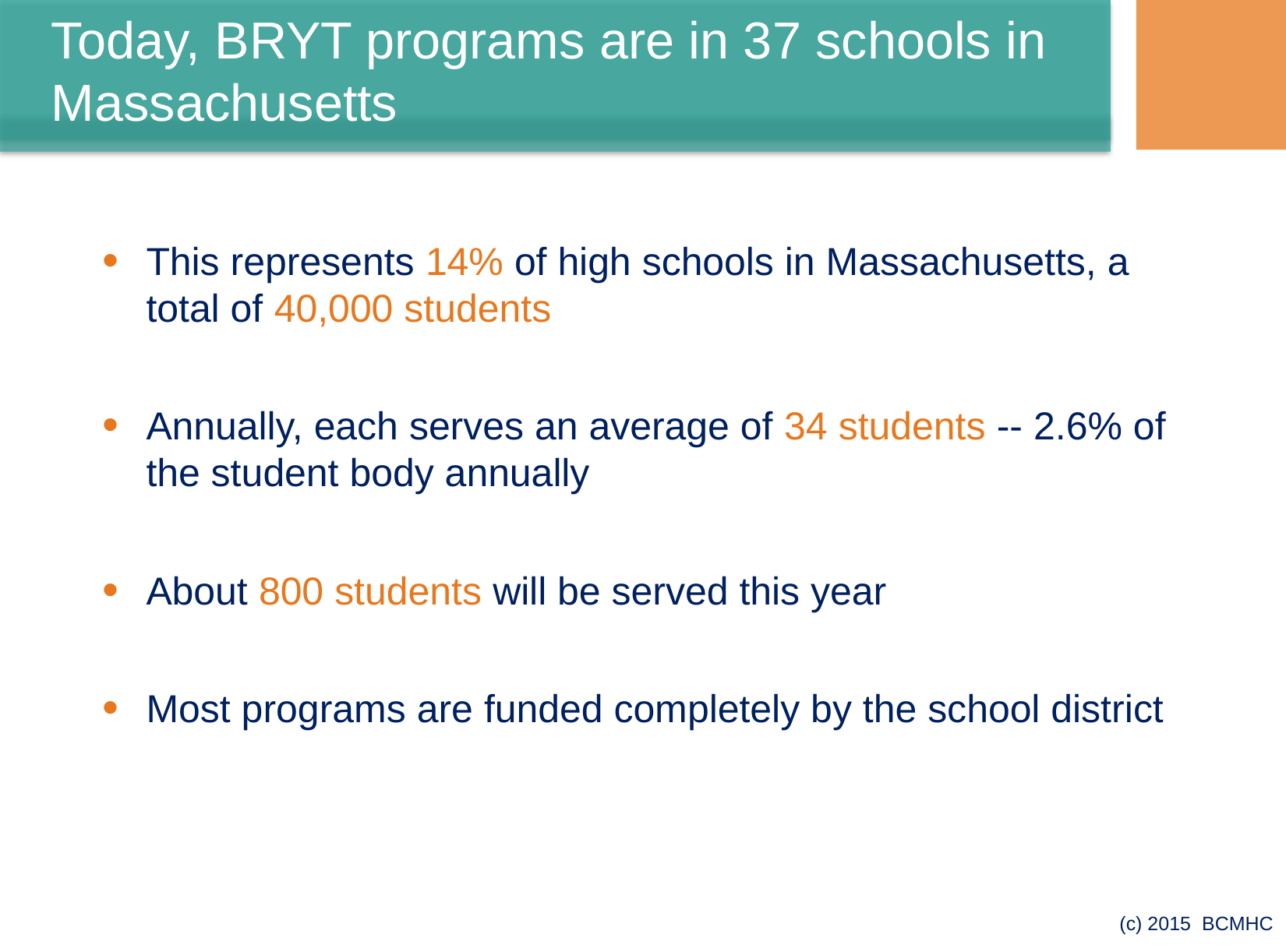

# Today, BRYT programs are in 37 schools in Massachusetts

This represents 14% of high schools in Massachusetts, a total of 40,000 students

Annually, each serves an average of 34 students -- 2.6% of the student body annually

About 800 students will be served this year

Most programs are funded completely by the school district

(c) 2015  BCMHC